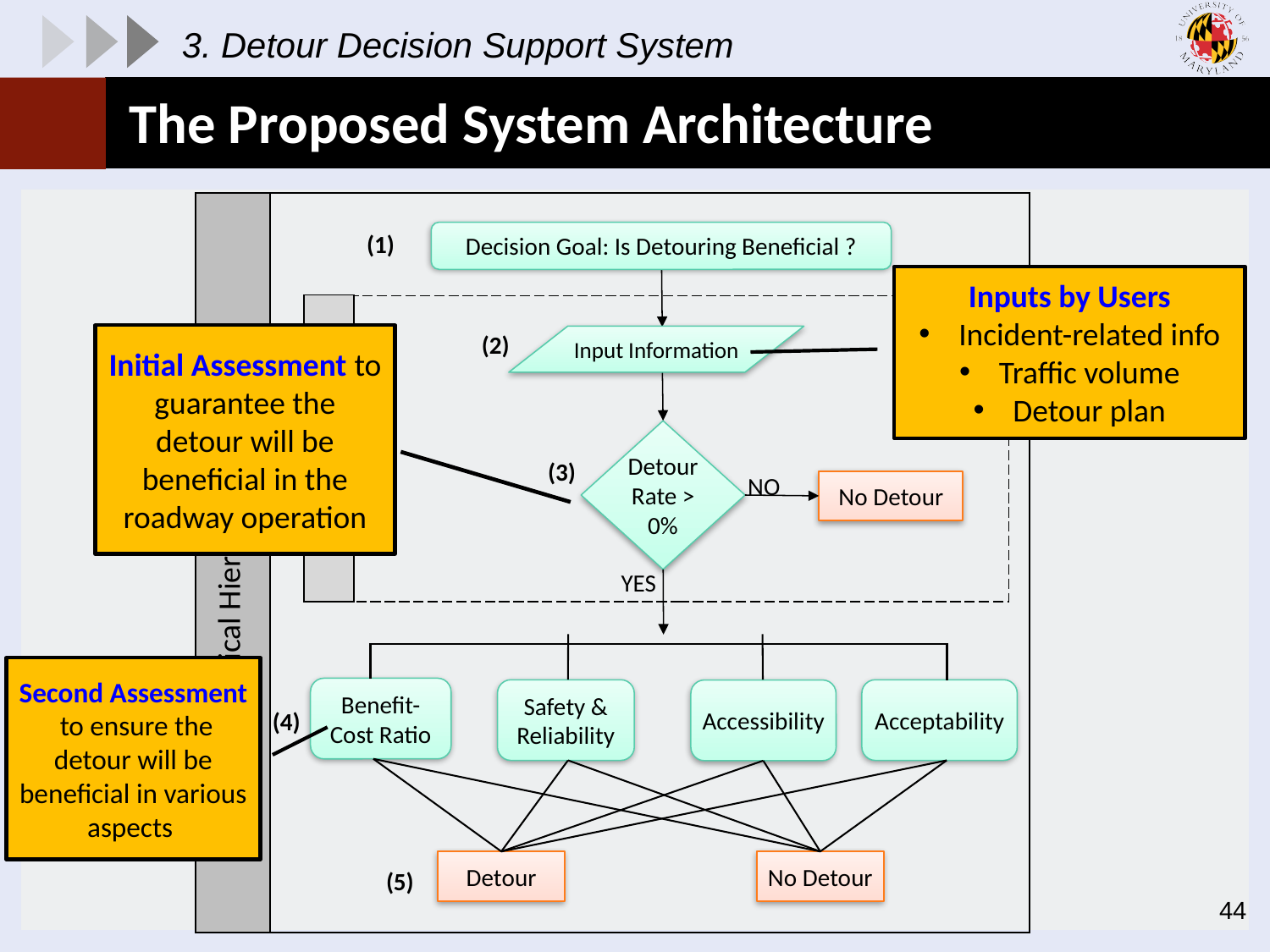

3. Detour Decision Support System
# The Proposed System Architecture

Analytical Hierarchy Process

Decision Goal: Is Detouring Beneficial ?
(1)

Standard Flowchart

(2)
Input Information

Detour Rate > 0%
(3)
NO
No Detour

YES

Benefit-Cost Ratio
Safety & Reliability
Acceptability
Accessibility
(4)

Detour
No Detour
(5)
Inputs by Users
Incident-related info
Traffic volume
Detour plan
Initial Assessment to guarantee the detour will be beneficial in the roadway operation
Second Assessment  to ensure the detour will be beneficial in various aspects
44